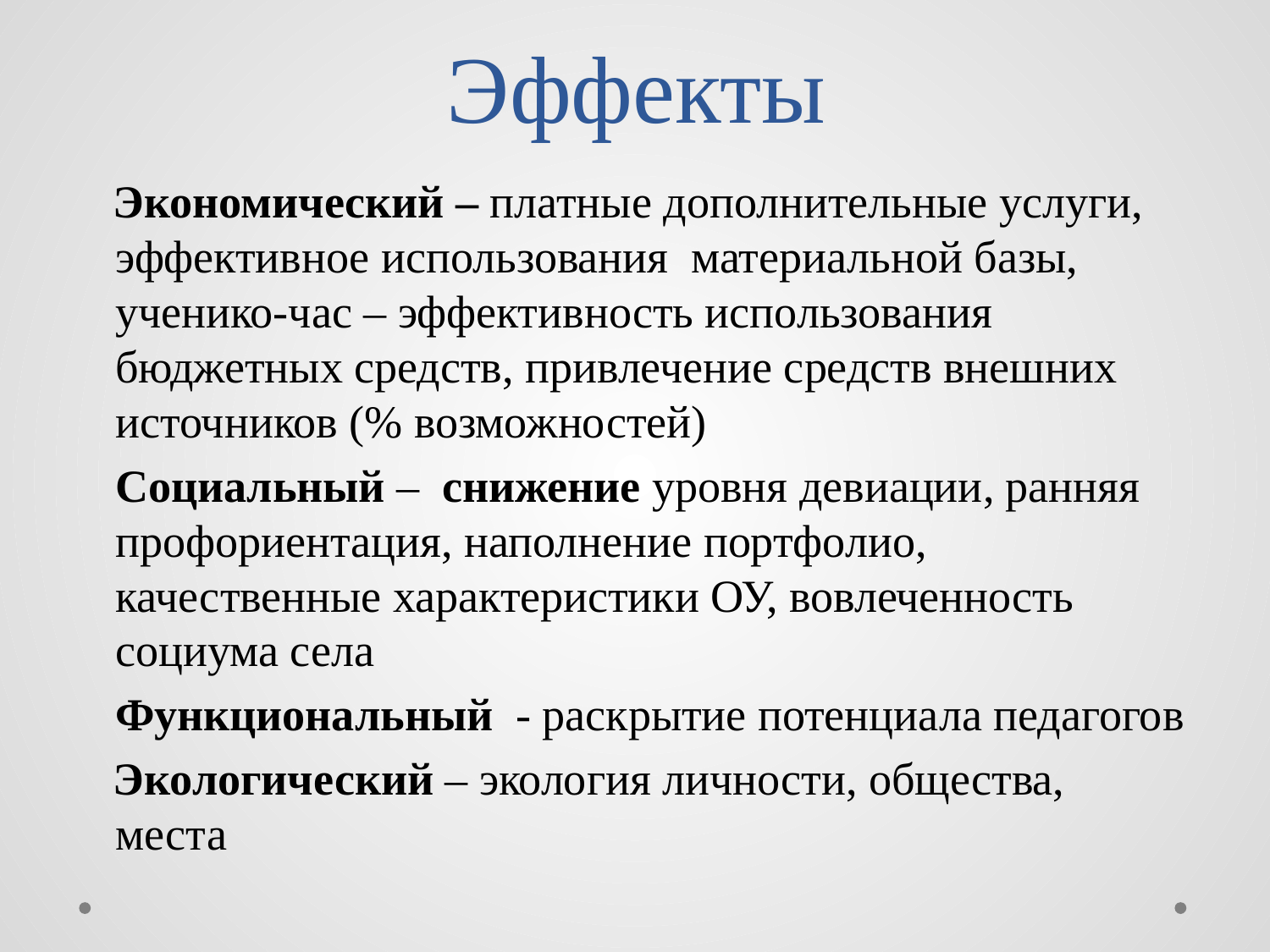

# Эффекты
    Экономический – платные дополнительные услуги, эффективное использования  материальной базы,  ученико-час – эффективность использования бюджетных средств, привлечение средств внешних источников (% возможностей)
	Социальный –  снижение уровня девиации, ранняя  профориентация, наполнение портфолио,  качественные характеристики ОУ, вовлеченность социума села
	Функциональный  - раскрытие потенциала педагогов
    Экологический – экология личности, общества, места